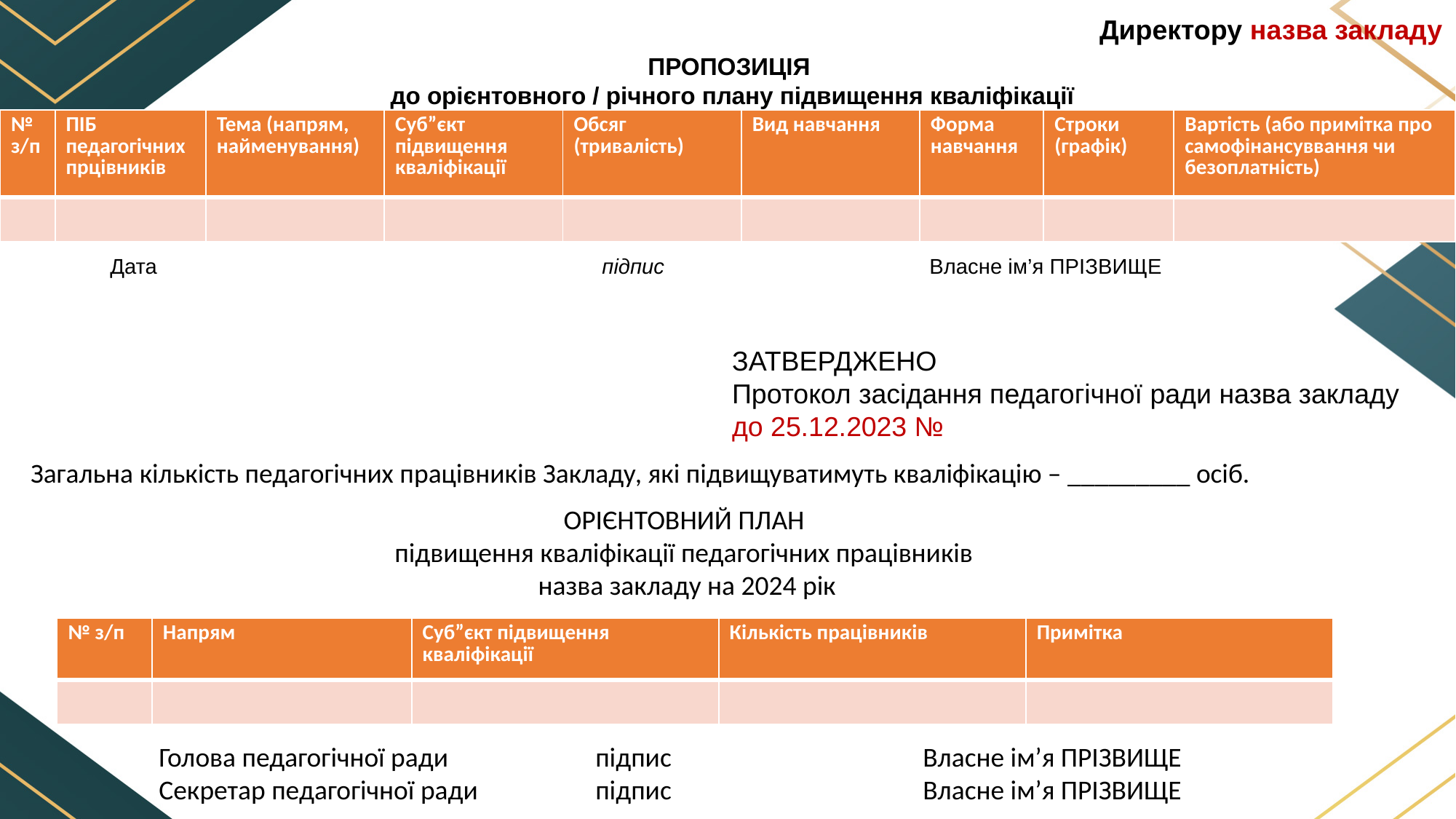

Директору назва закладу
ПРОПОЗИЦІЯ
до орієнтовного / річного плану підвищення кваліфікації

| № з/п | ПІБ педагогічнихпрцівників | Тема (напрям, найменування) | Суб”єкт підвищення кваліфікації | Обсяг (тривалість) | Вид навчання | Форма навчання | Строки (графік) | Вартість (або примітка про самофінансуввання чи безоплатність) |
| --- | --- | --- | --- | --- | --- | --- | --- | --- |
|  |  |  |  |  |  |  |  |  |
Дата					підпис			Власне ім’я ПРІЗВИЩЕ
ЗАТВЕРДЖЕНО
Протокол засідання педагогічної ради назва закладу
до 25.12.2023 №
Загальна кількість педагогічних працівників Закладу, які підвищуватимуть кваліфікацію – _________ осіб.
ОРІЄНТОВНИЙ ПЛАН
підвищення кваліфікації педагогічних працівників
назва закладу на 2024 рік
| № з/п | Напрям | Суб”єкт підвищення кваліфікації | Кількість працівників | Примітка |
| --- | --- | --- | --- | --- |
|  |  |  |  |  |
Голова педагогічної ради		підпис			Власне ім’я ПРІЗВИЩЕ
Секретар педагогічної ради		підпис			Власне ім’я ПРІЗВИЩЕ